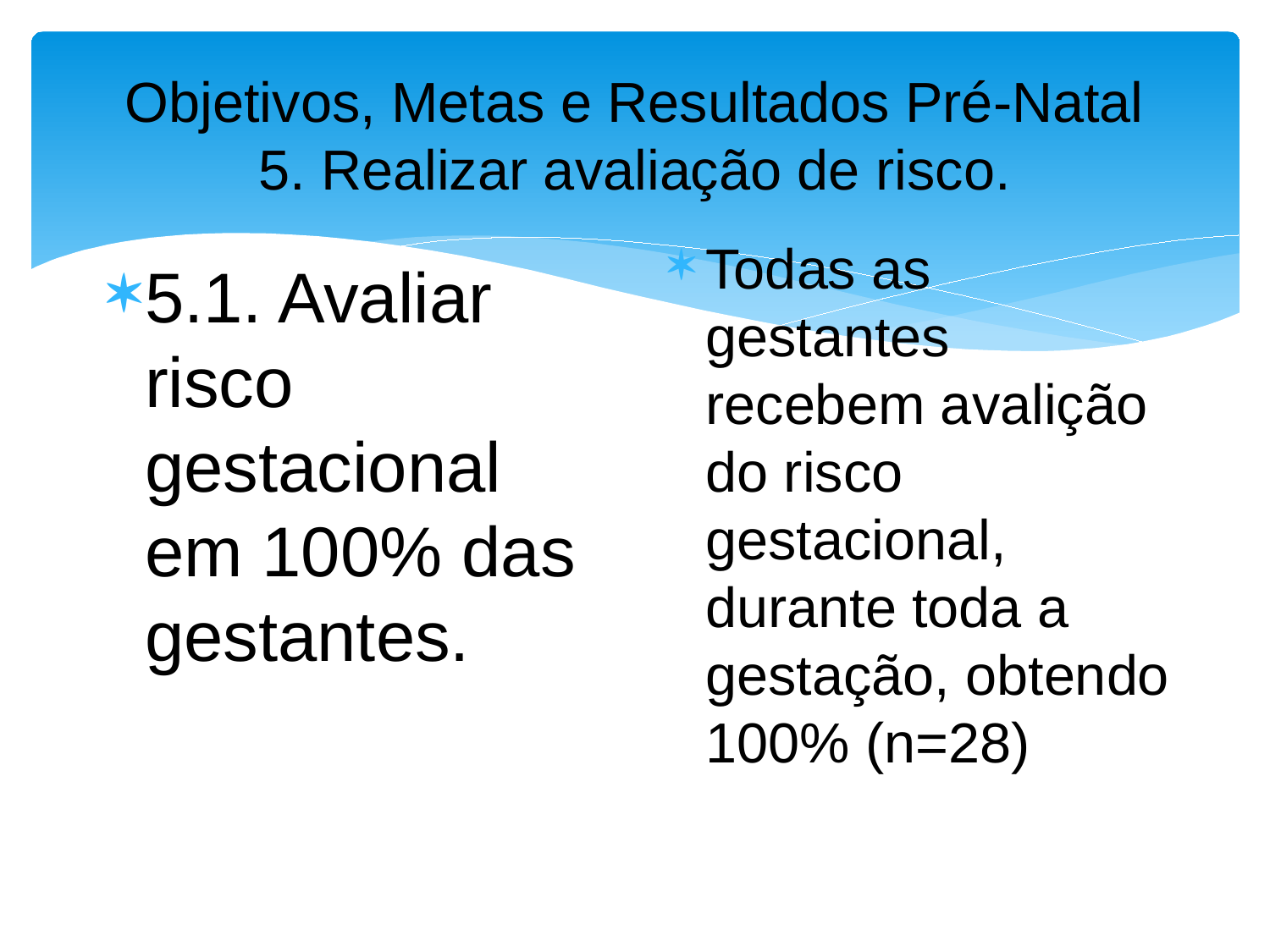

# Objetivos, Metas e Resultados Pré-Natal 5. Realizar avaliação de risco.
Todas as gestantes recebem avalição do risco gestacional, durante toda a gestação, obtendo 100% (n=28)
5.1. Avaliar risco gestacional em 100% das gestantes.